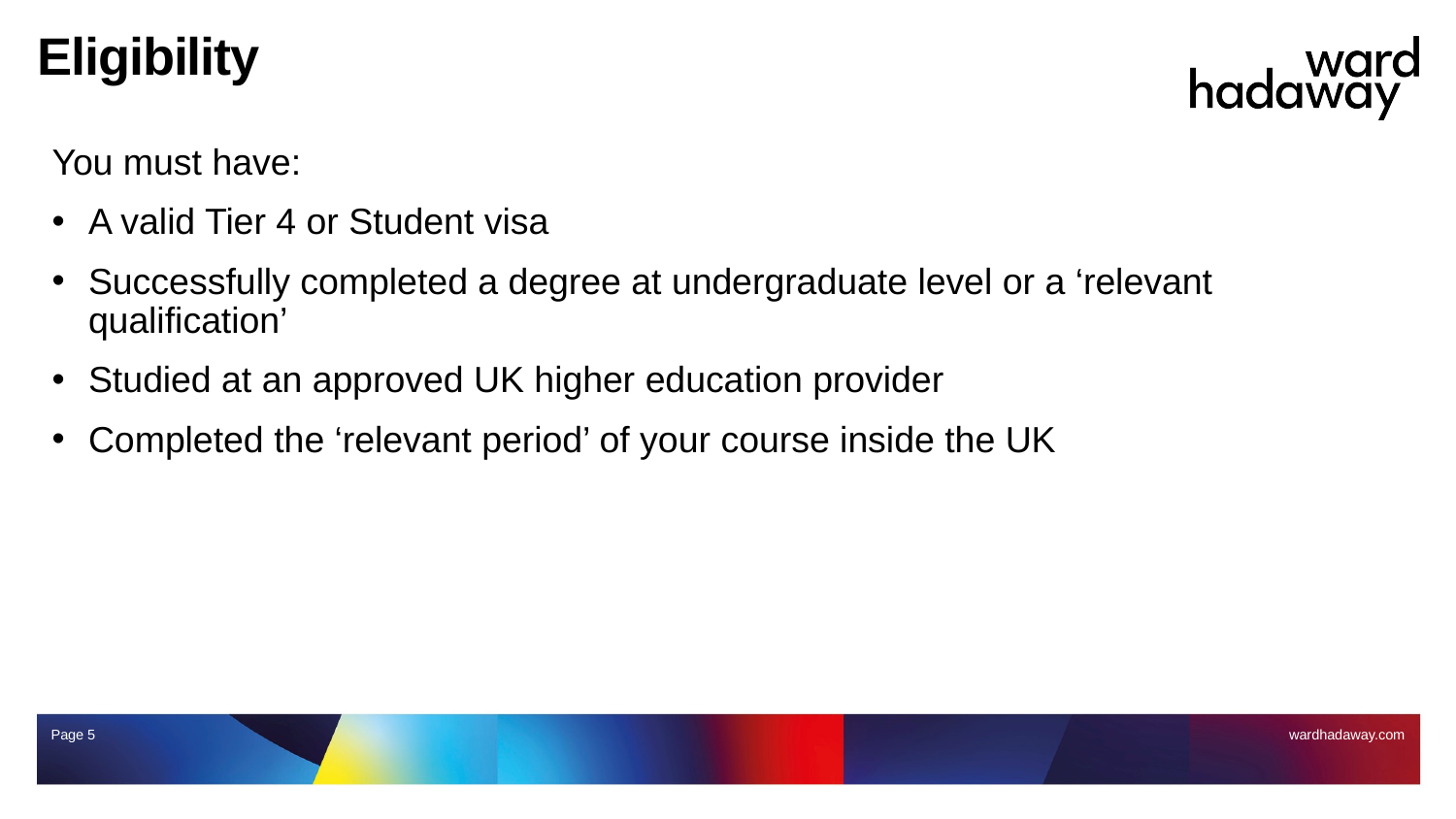

# Eligibility
You must have:
A valid Tier 4 or Student visa
Successfully completed a degree at undergraduate level or a ‘relevant qualification’
Studied at an approved UK higher education provider
Completed the ‘relevant period’ of your course inside the UK
Page 5